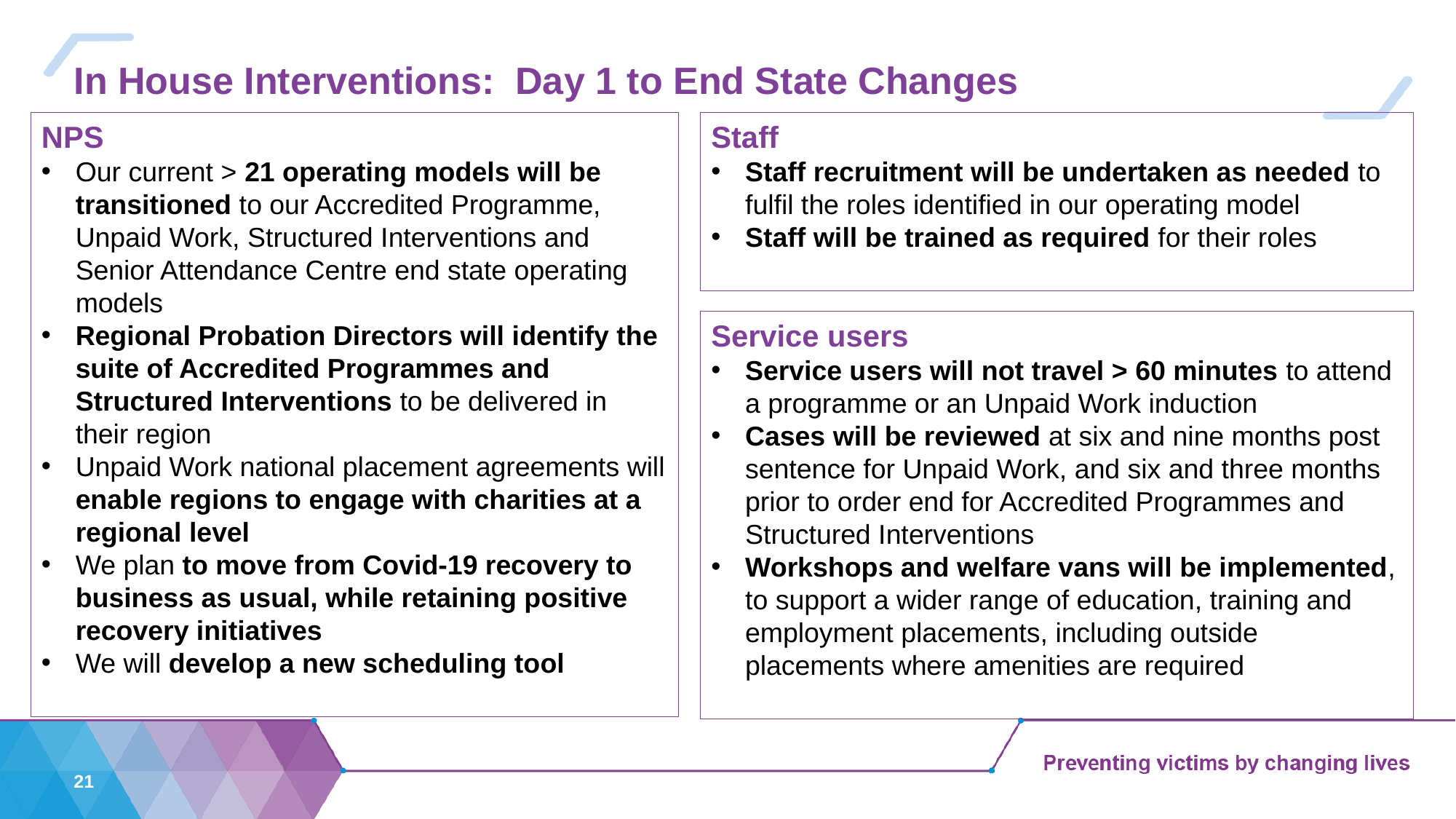

# In House Interventions:  Day 1 to End State Changes
NPS
Our current > 21 operating models will be transitioned to our Accredited Programme, Unpaid Work, Structured Interventions and Senior Attendance Centre end state operating models
Regional Probation Directors will identify the suite of Accredited Programmes and Structured Interventions to be delivered in their region
Unpaid Work national placement agreements will enable regions to engage with charities at a regional level
We plan to move from Covid-19 recovery to business as usual, while retaining positive recovery initiatives
We will develop a new scheduling tool

Staff
Staff recruitment will be undertaken as needed to fulfil the roles identified in our operating model
Staff will be trained as required for their roles

Service users
Service users will not travel > 60 minutes to attend a programme or an Unpaid Work induction
Cases will be reviewed at six and nine months post sentence for Unpaid Work, and six and three months prior to order end for Accredited Programmes and Structured Interventions
Workshops and welfare vans will be implemented, to support a wider range of education, training and employment placements, including outside placements where amenities are required

21